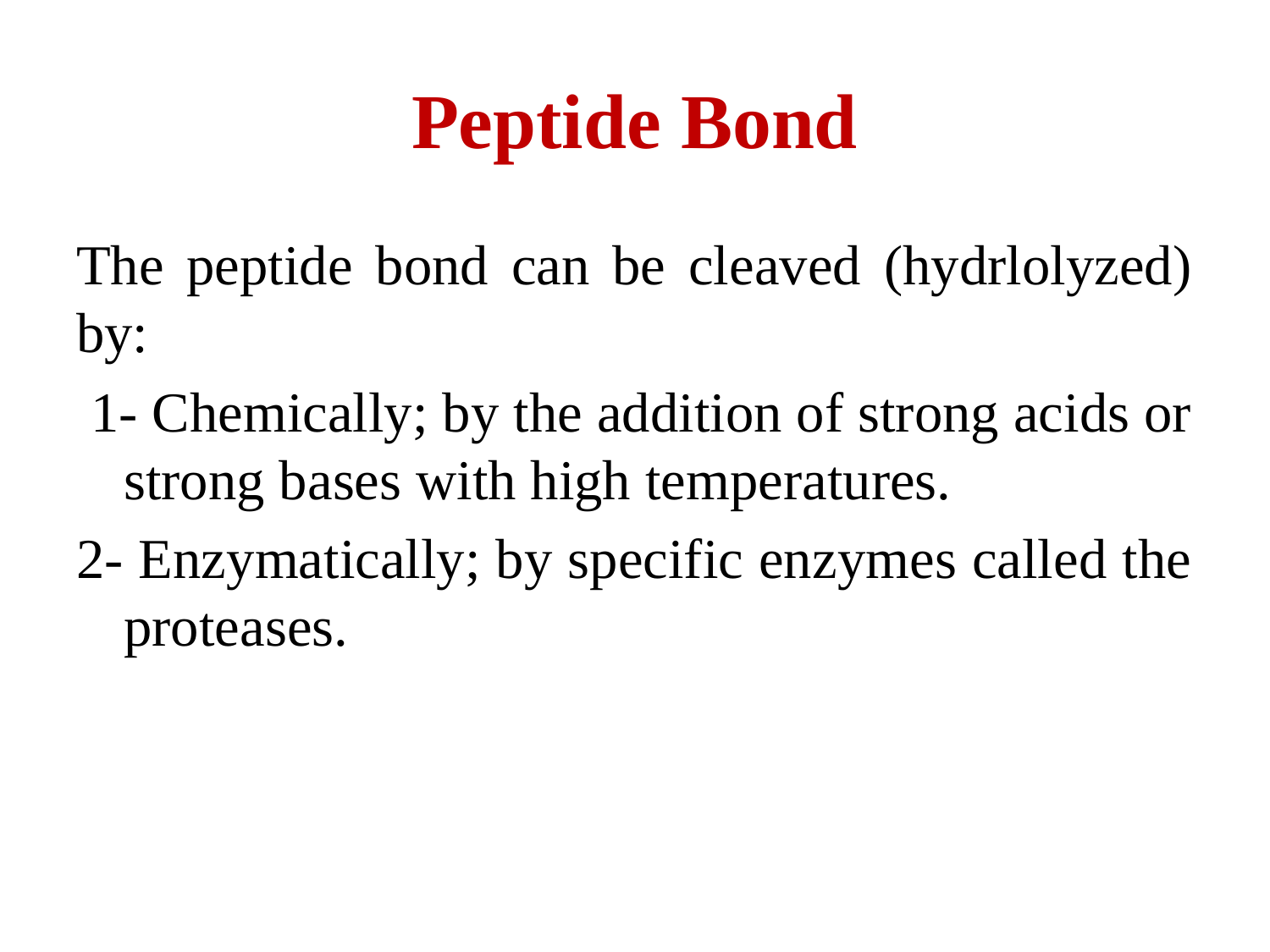

# Peptide Bond
The peptide bond can be cleaved (hydrlolyzed) by:
 1- Chemically; by the addition of strong acids or strong bases with high temperatures.
2- Enzymatically; by specific enzymes called the proteases.